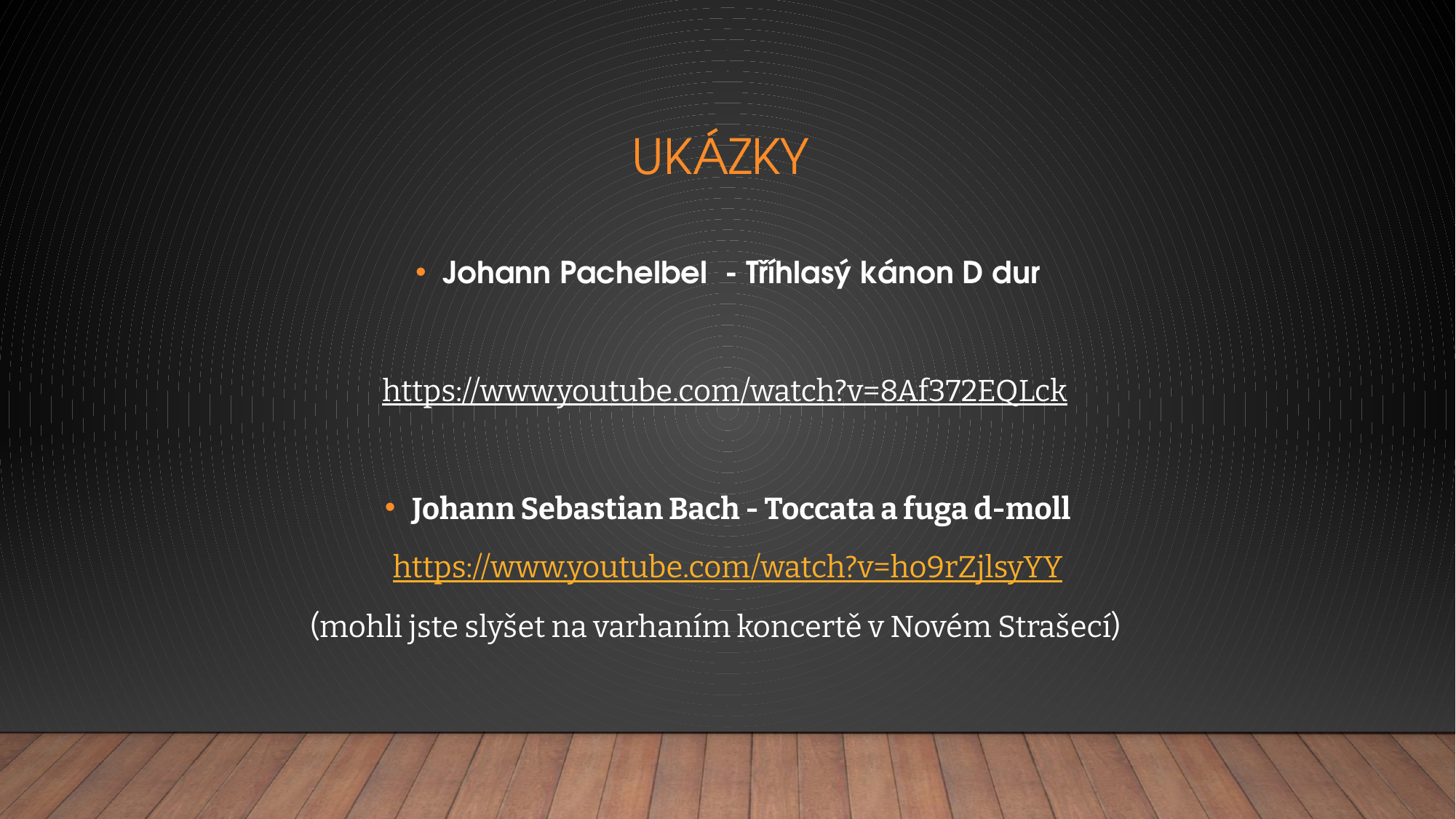

# Ukázky
Johann Pachelbel  - Tříhlasý kánon D dur

https://www.youtube.com/watch?v=8Af372EQLck

Johann Sebastian Bach - Toccata a fuga d-moll
https://www.youtube.com/watch?v=ho9rZjlsyYY
                     (mohli jste slyšet na varhaním koncertě v Novém Strašecí)